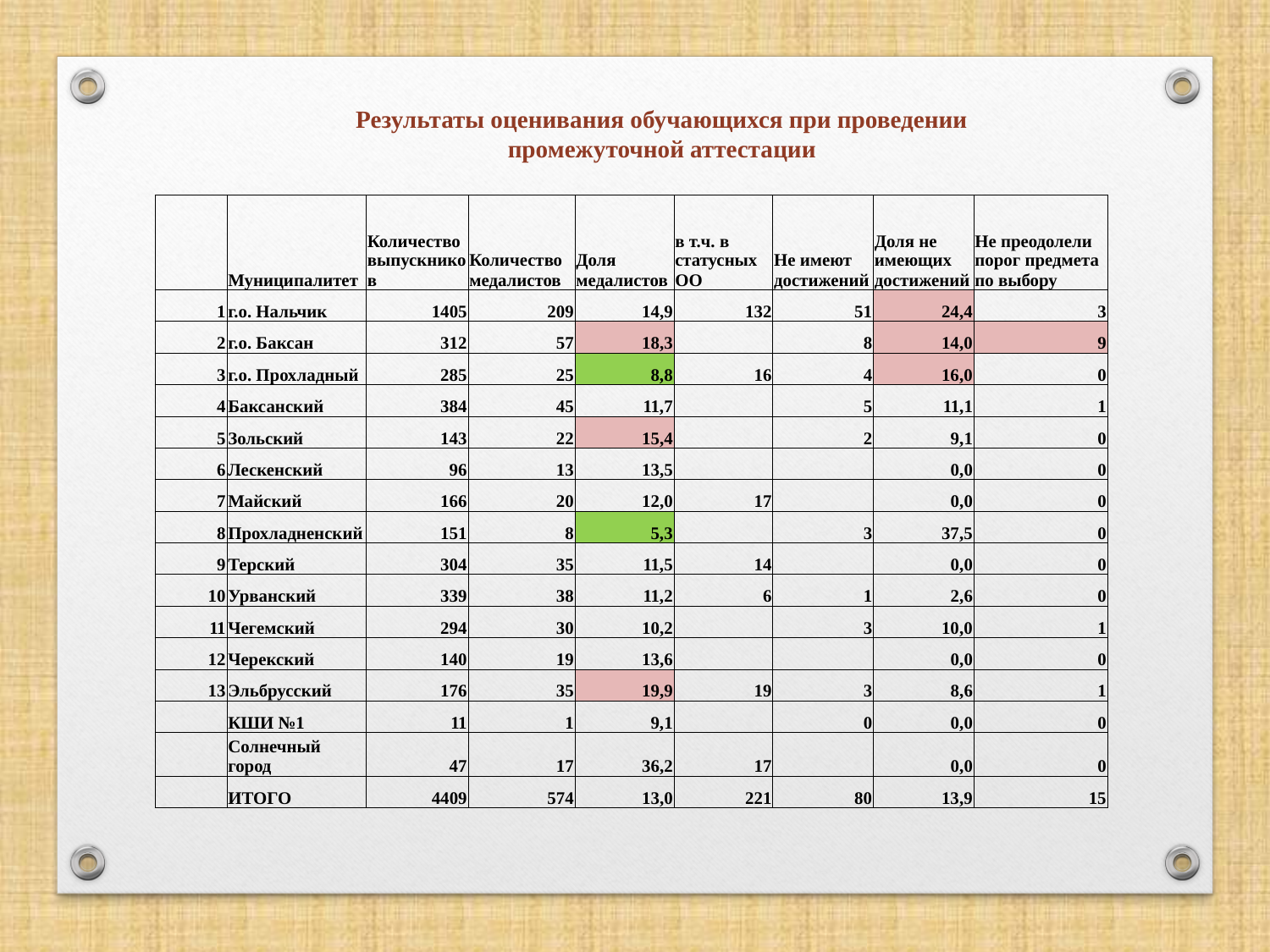

Результаты оценивания обучающихся при проведении промежуточной аттестации
|  | Муниципалитет | Количество выпускников | Количество медалистов | Доля медалистов | в т.ч. в статусных ОО | Не имеют достижений | Доля не имеющих достижений | Не преодолели порог предмета по выбору |
| --- | --- | --- | --- | --- | --- | --- | --- | --- |
| 1 | г.о. Нальчик | 1405 | 209 | 14,9 | 132 | 51 | 24,4 | 3 |
| 2 | г.о. Баксан | 312 | 57 | 18,3 |  | 8 | 14,0 | 9 |
| 3 | г.о. Прохладный | 285 | 25 | 8,8 | 16 | 4 | 16,0 | 0 |
| 4 | Баксанский | 384 | 45 | 11,7 |  | 5 | 11,1 | 1 |
| 5 | Зольский | 143 | 22 | 15,4 |  | 2 | 9,1 | 0 |
| 6 | Лескенский | 96 | 13 | 13,5 |  |  | 0,0 | 0 |
| 7 | Майский | 166 | 20 | 12,0 | 17 |  | 0,0 | 0 |
| 8 | Прохладненский | 151 | 8 | 5,3 |  | 3 | 37,5 | 0 |
| 9 | Терский | 304 | 35 | 11,5 | 14 |  | 0,0 | 0 |
| 10 | Урванский | 339 | 38 | 11,2 | 6 | 1 | 2,6 | 0 |
| 11 | Чегемский | 294 | 30 | 10,2 |  | 3 | 10,0 | 1 |
| 12 | Черекский | 140 | 19 | 13,6 |  |  | 0,0 | 0 |
| 13 | Эльбрусский | 176 | 35 | 19,9 | 19 | 3 | 8,6 | 1 |
|  | КШИ №1 | 11 | 1 | 9,1 |  | 0 | 0,0 | 0 |
|  | Солнечный город | 47 | 17 | 36,2 | 17 |  | 0,0 | 0 |
|  | ИТОГО | 4409 | 574 | 13,0 | 221 | 80 | 13,9 | 15 |